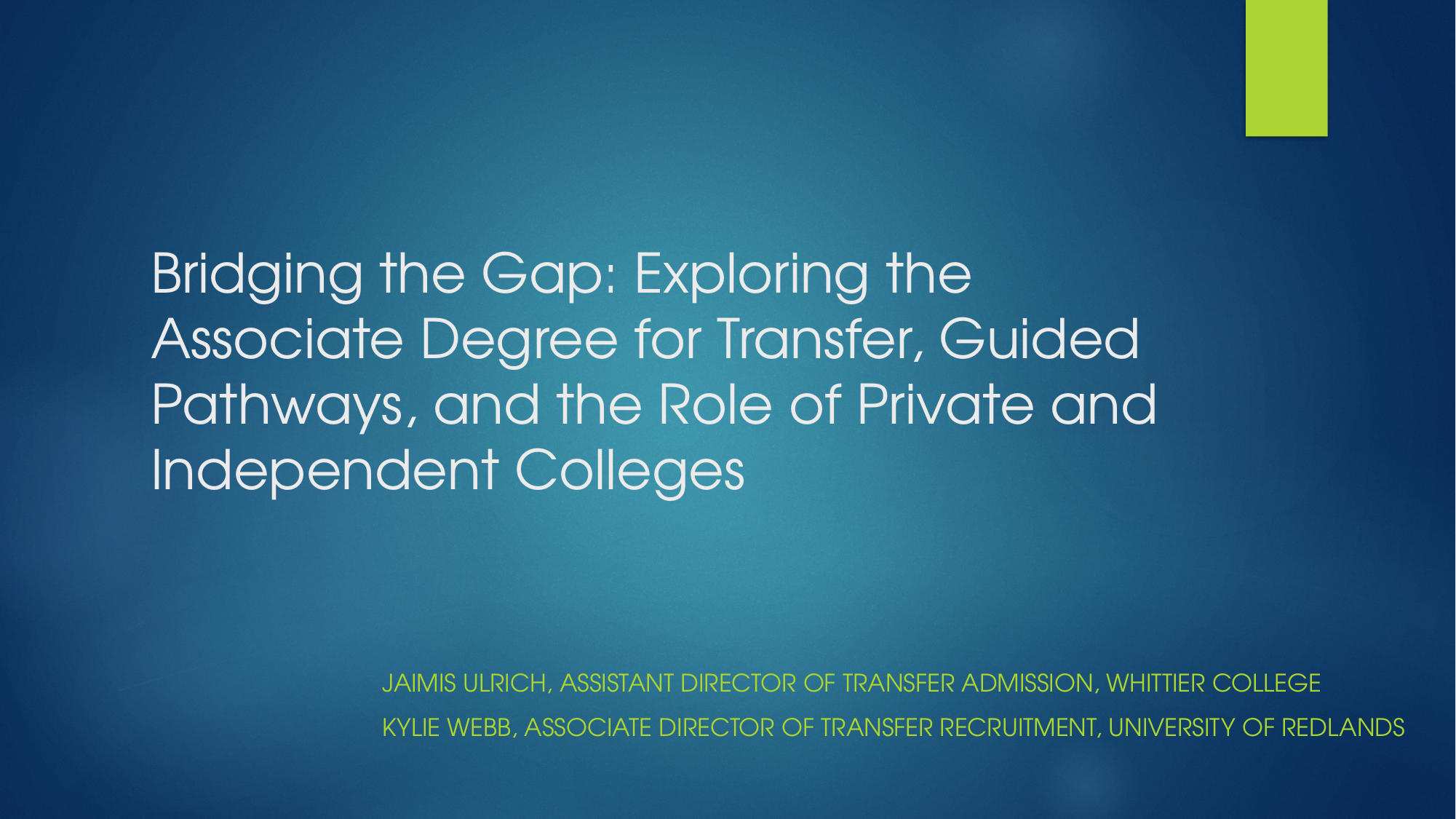

# Bridging the Gap: Exploring the Associate Degree for Transfer, Guided Pathways, and the Role of Private and Independent Colleges
Jaimis Ulrich, assistant director of transfer admission, whittier college
Kylie webb, associate director of transfer recruitment, university of Redlands